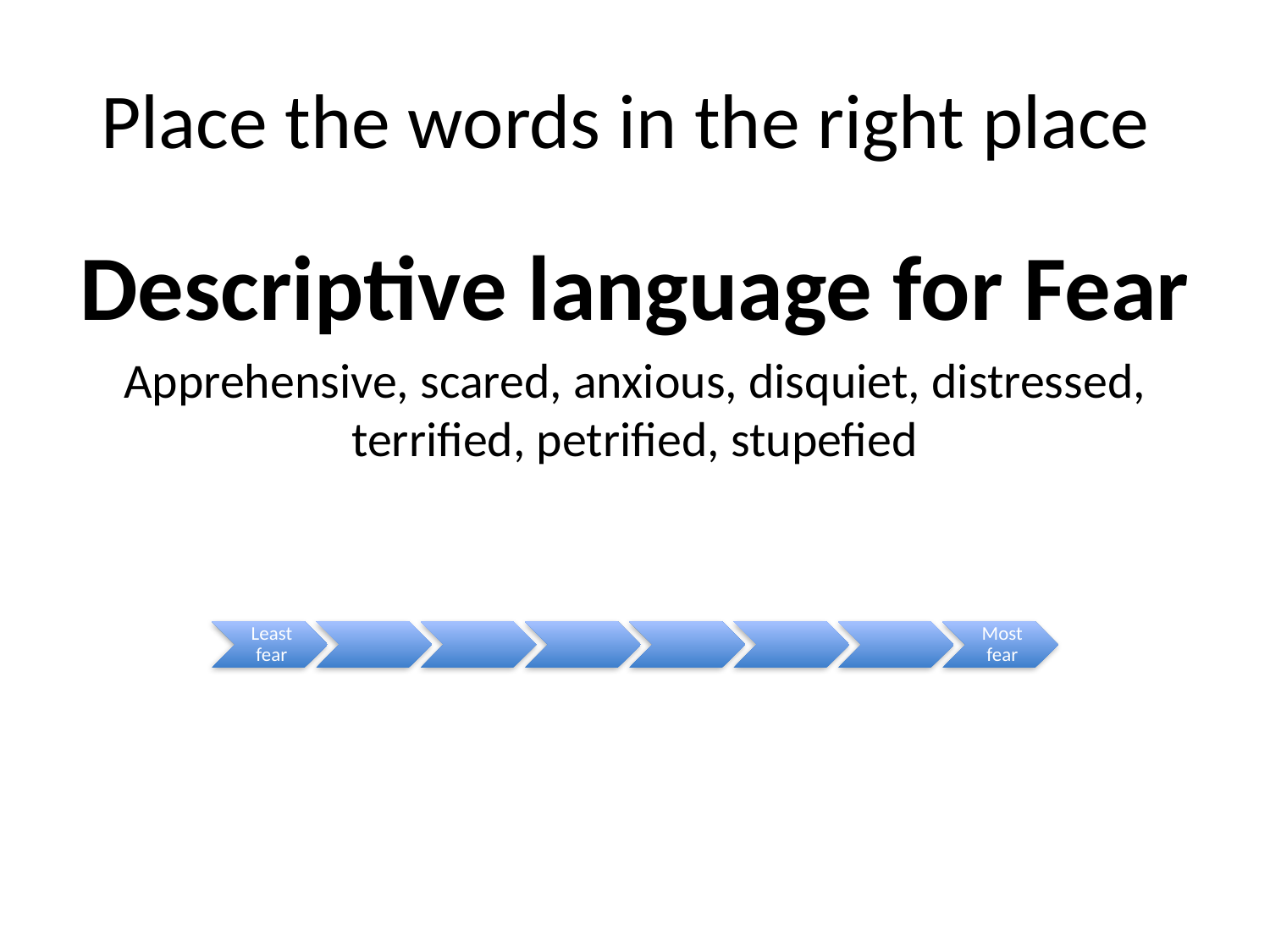

# Place the words in the right place
Descriptive language for Fear
Apprehensive, scared, anxious, disquiet, distressed, terrified, petrified, stupefied

Least fear

Most fear